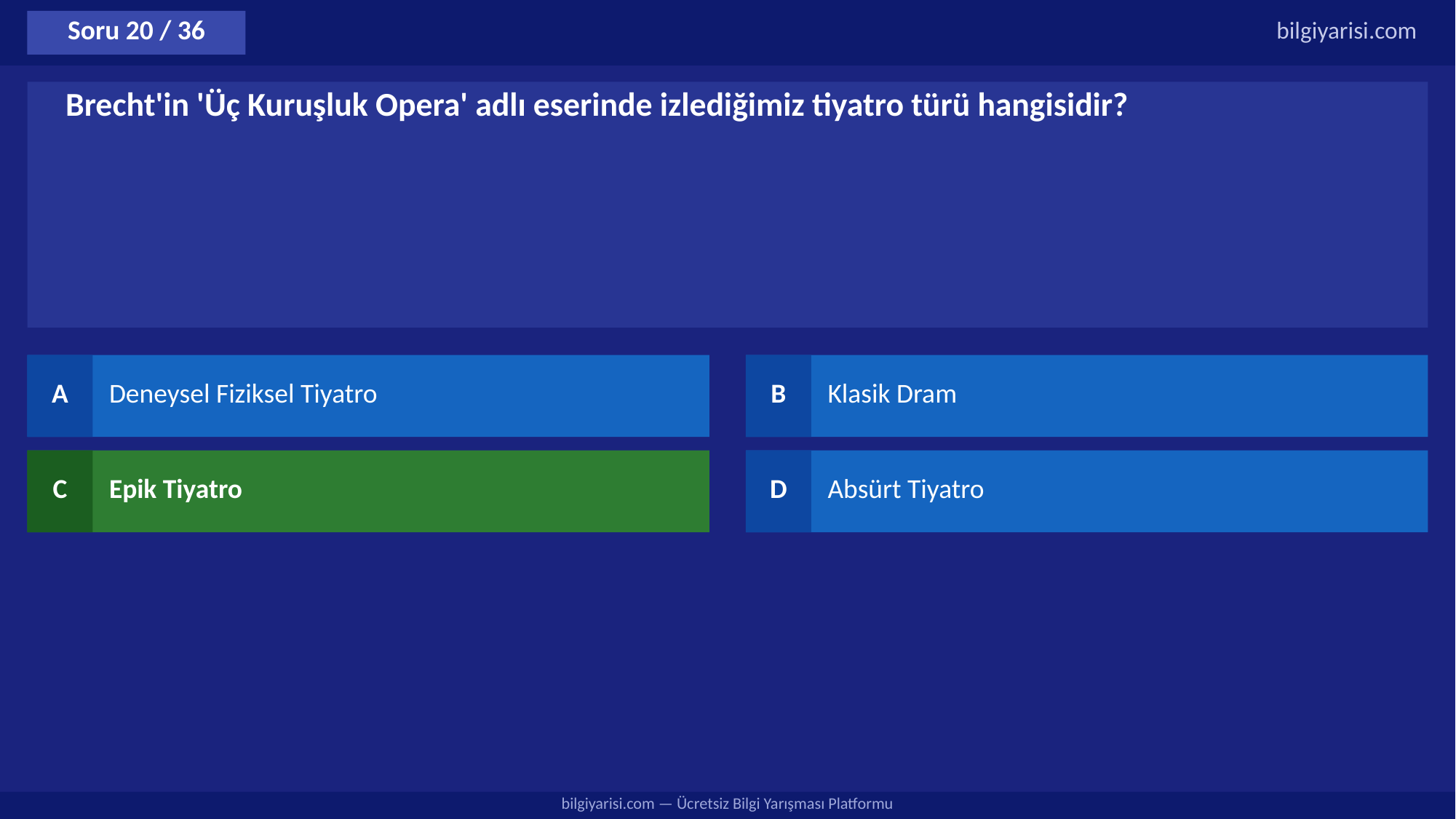

Soru 20 / 36
bilgiyarisi.com

Brecht'in 'Üç Kuruşluk Opera' adlı eserinde izlediğimiz tiyatro türü hangisidir?

A
Deneysel Fiziksel Tiyatro

B
Klasik Dram

C
Epik Tiyatro

D
Absürt Tiyatro
bilgiyarisi.com — Ücretsiz Bilgi Yarışması Platformu